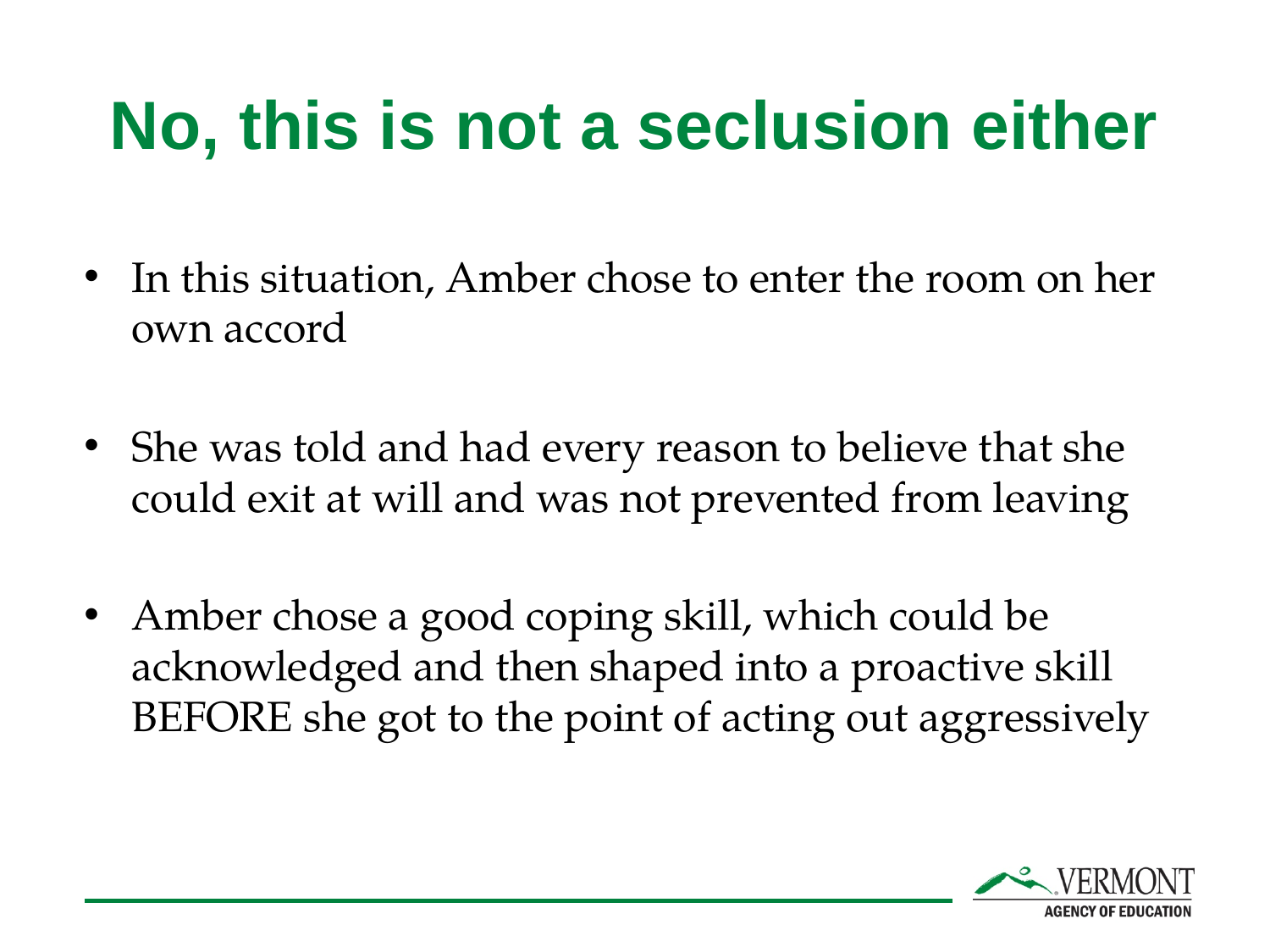

# No, this is not a seclusion either
In this situation, Amber chose to enter the room on her own accord

She was told and had every reason to believe that she could exit at will and was not prevented from leaving

Amber chose a good coping skill, which could be acknowledged and then shaped into a proactive skill BEFORE she got to the point of acting out aggressively